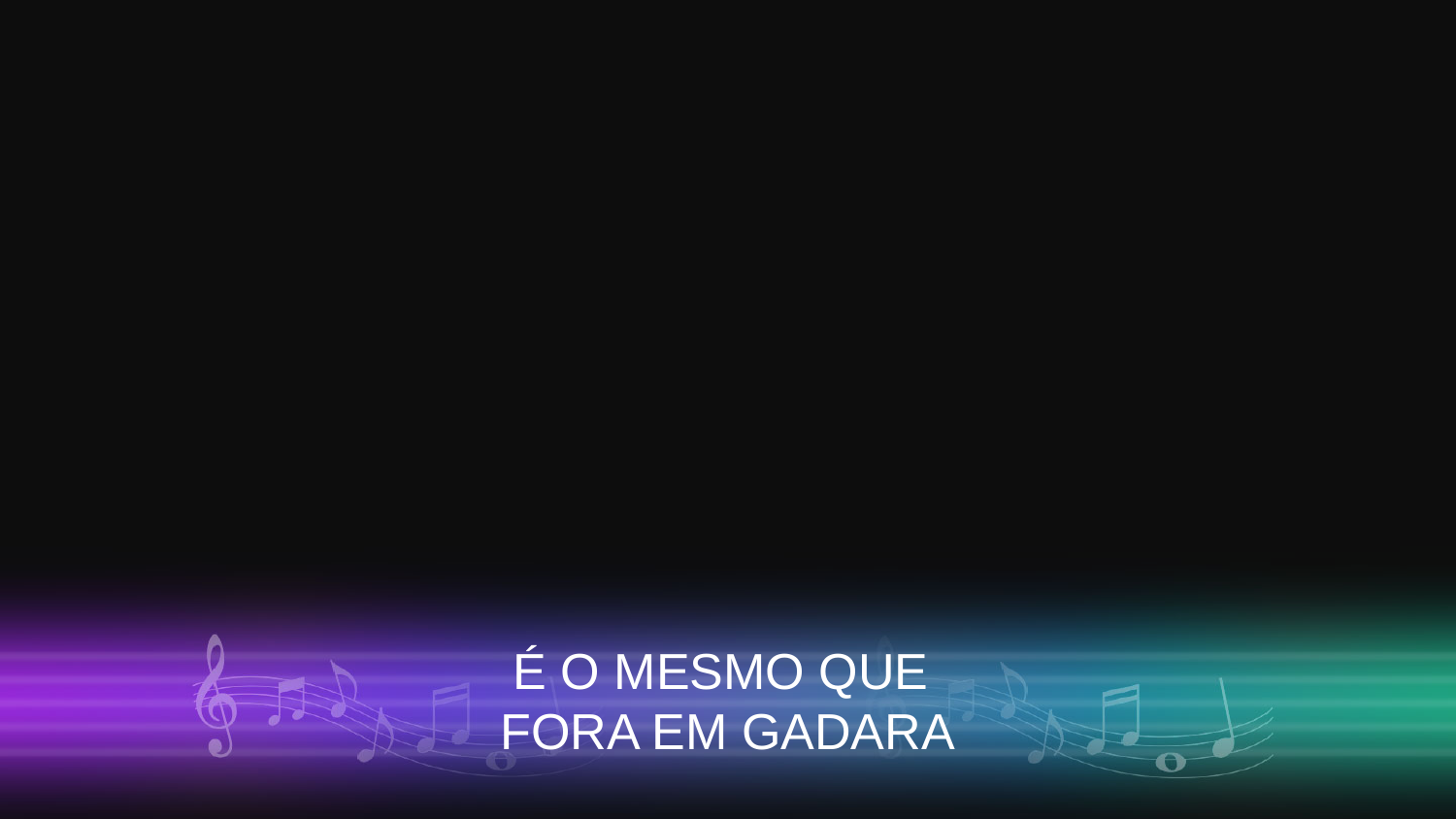

É O MESMO QUE
FORA EM GADARA